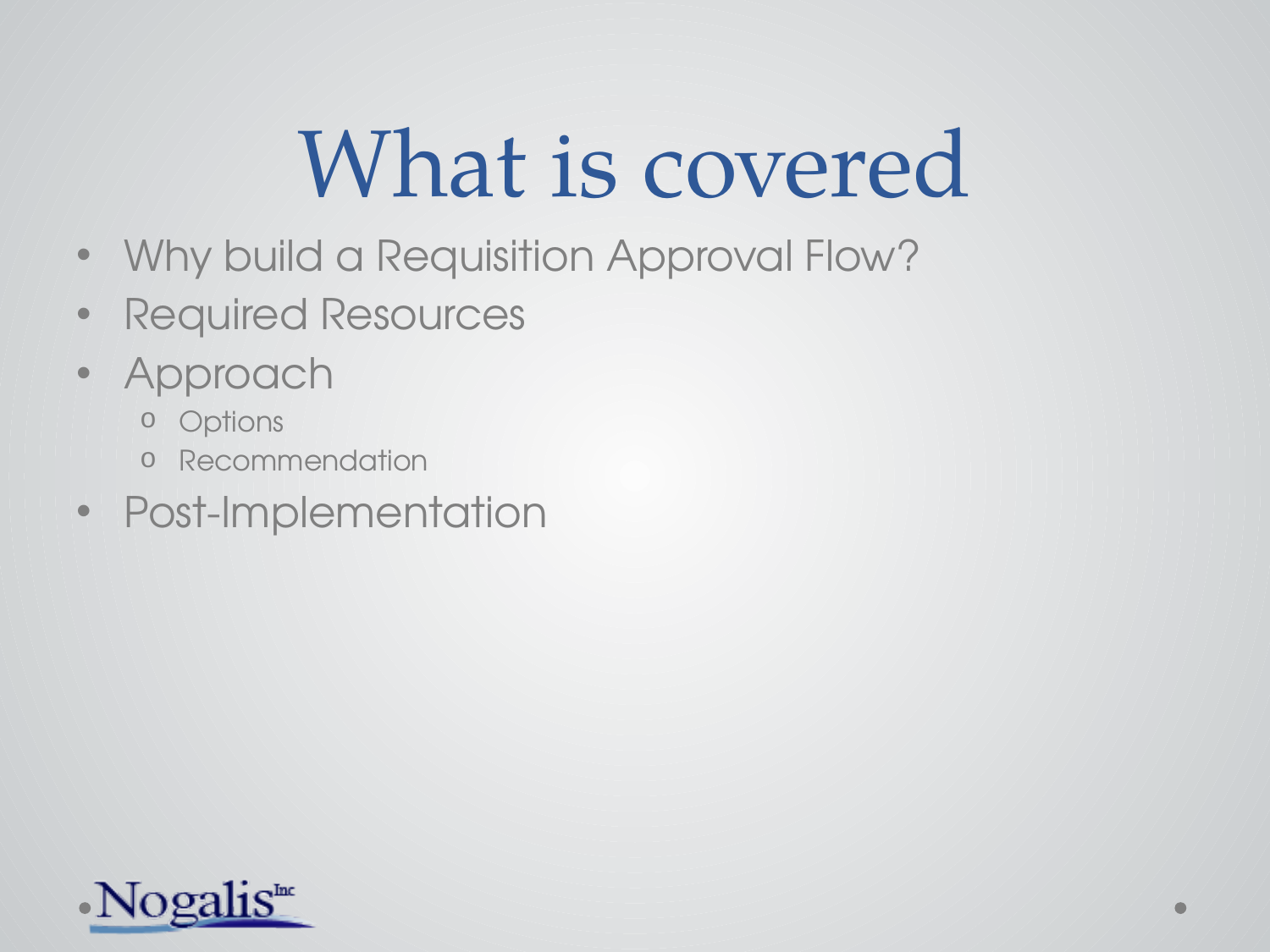

# What is covered
Why build a Requisition Approval Flow?
Required Resources
Approach
Options
Recommendation
Post-Implementation